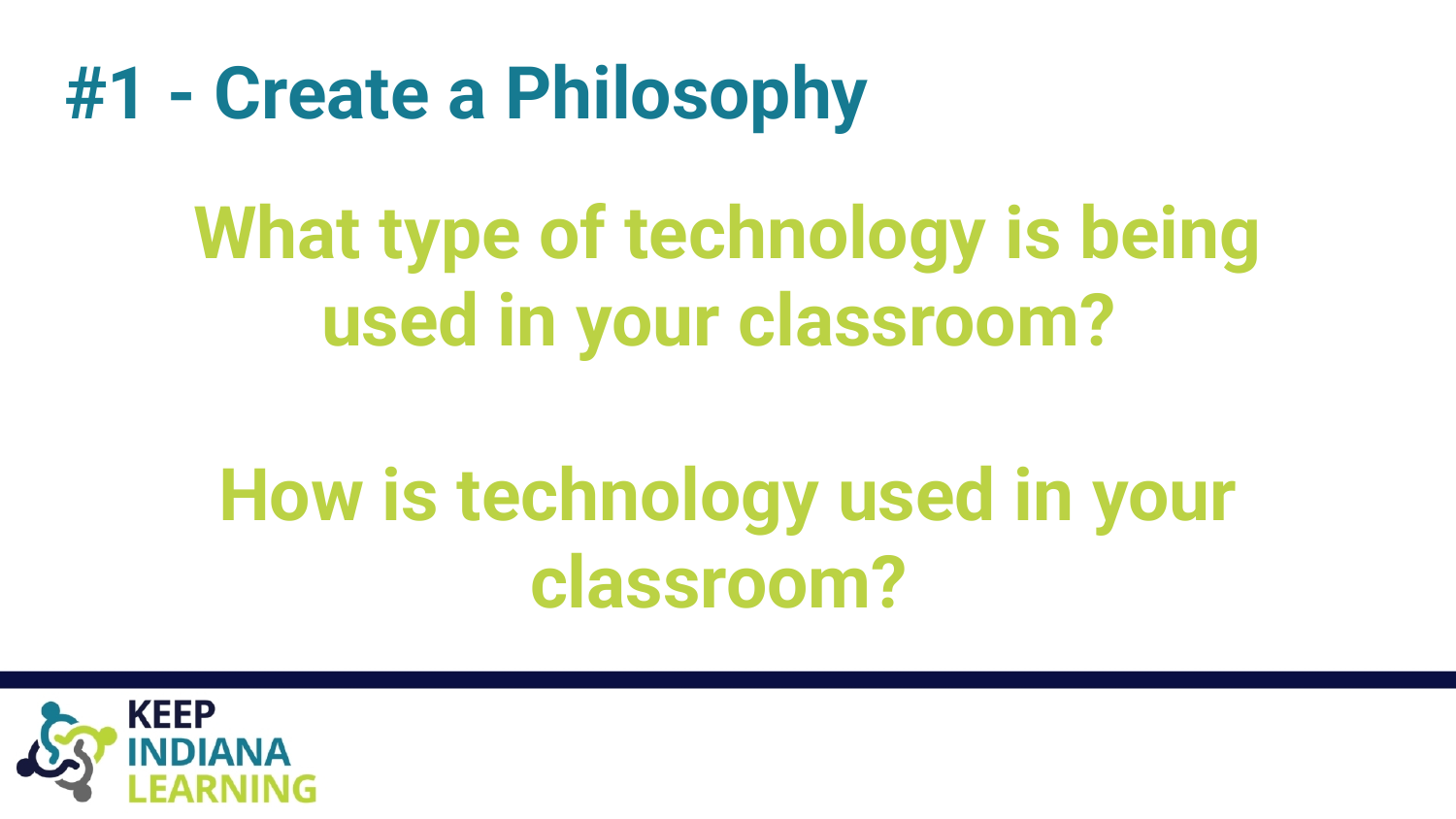

# #1 - Create a Philosophy
What type of technology is being used in your classroom?

How is technology used in your classroom?